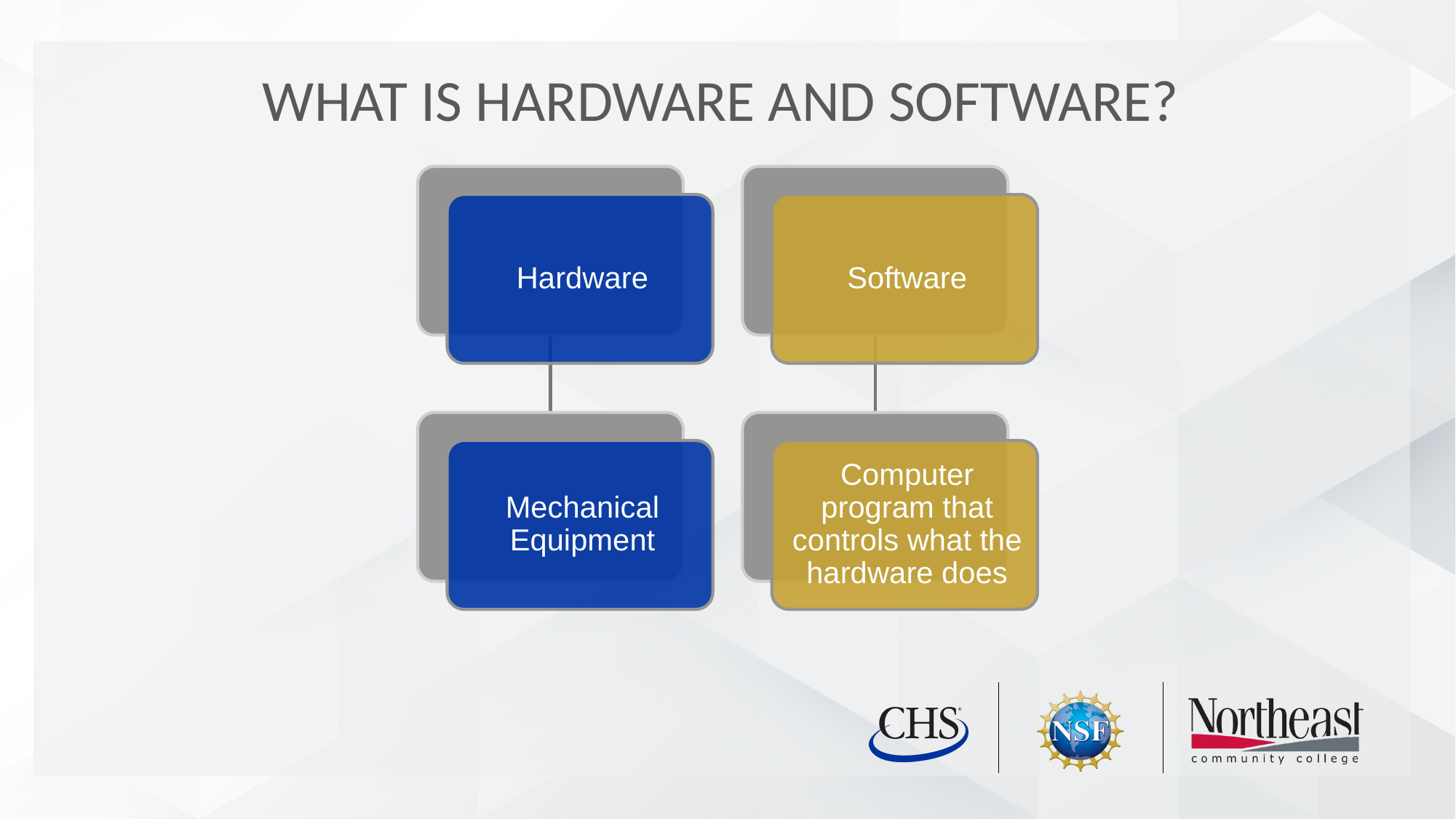

# What is hardware and software?
Hardware
Mechanical Equipment
Software
Computer program that controls what the hardware does